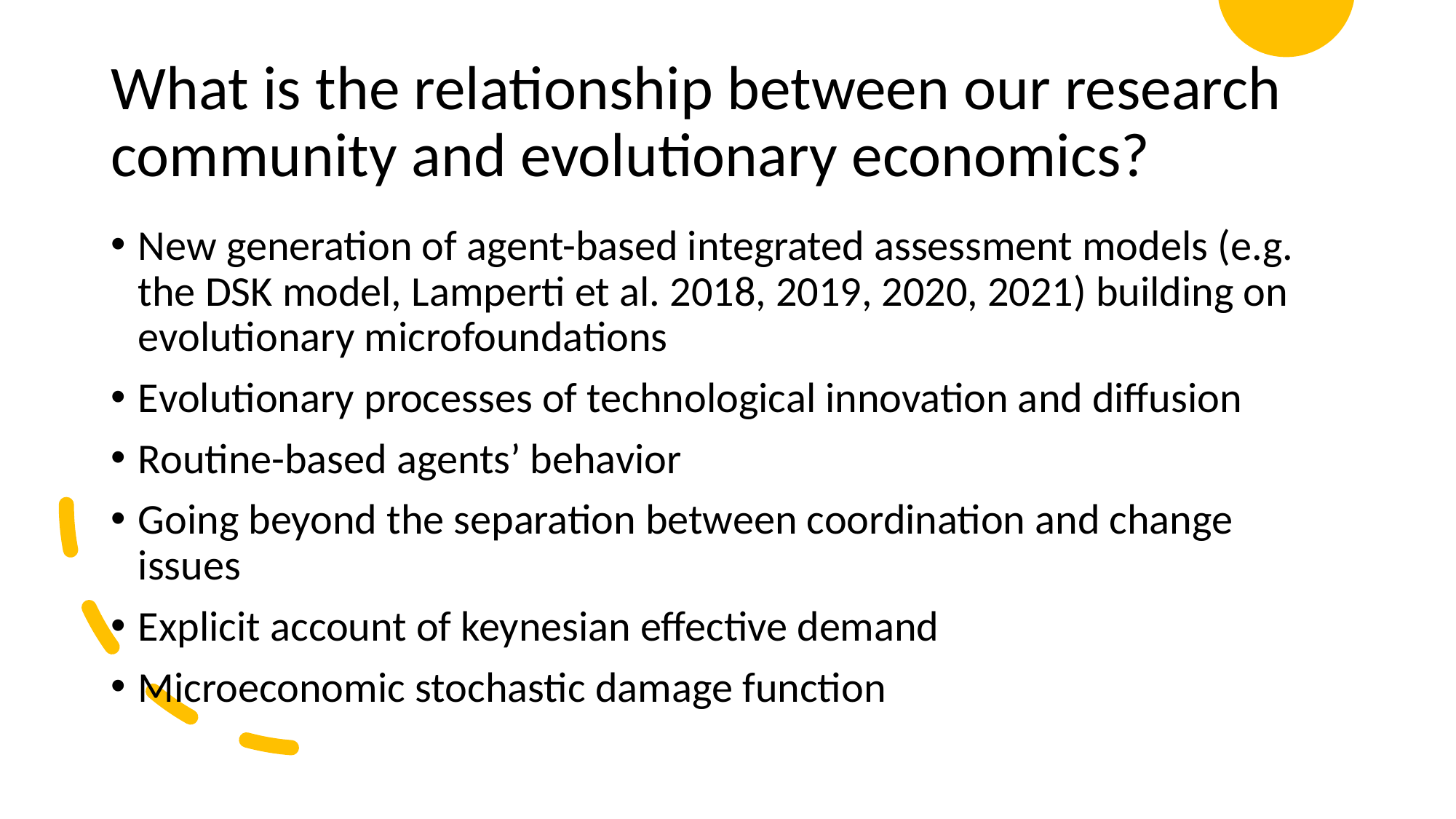

# What is the relationship between our research community and evolutionary economics?
New generation of agent-based integrated assessment models (e.g. the DSK model, Lamperti et al. 2018, 2019, 2020, 2021) building on evolutionary microfoundations
Evolutionary processes of technological innovation and diffusion
Routine-based agents’ behavior
Going beyond the separation between coordination and change issues
Explicit account of keynesian effective demand
Microeconomic stochastic damage function